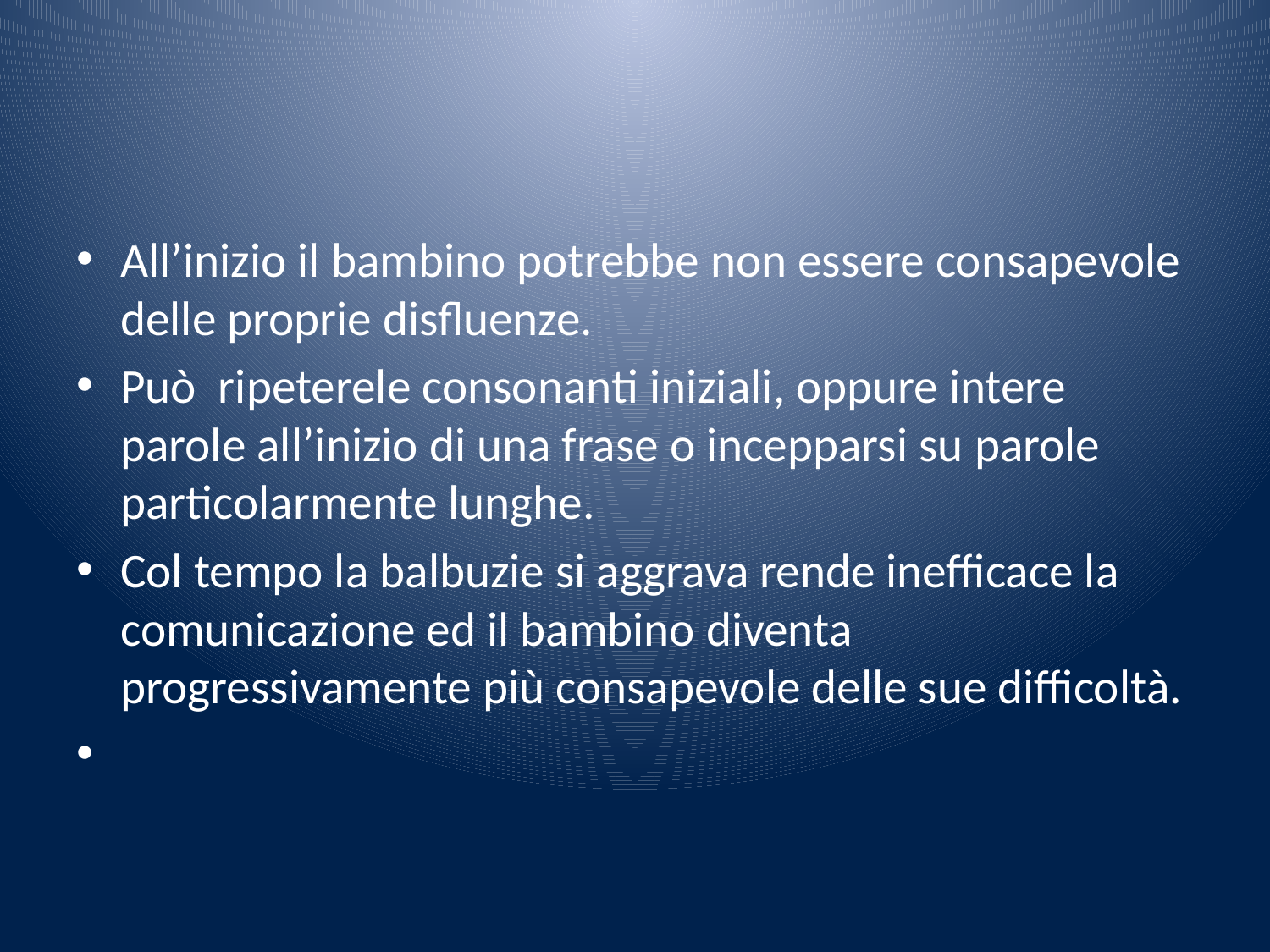

#
All’inizio il bambino potrebbe non essere consapevole delle proprie disfluenze.
Può  ripeterele consonanti iniziali, oppure intere parole all’inizio di una frase o incepparsi su parole particolarmente lunghe.
Col tempo la balbuzie si aggrava rende inefficace la comunicazione ed il bambino diventa progressivamente più consapevole delle sue difficoltà.